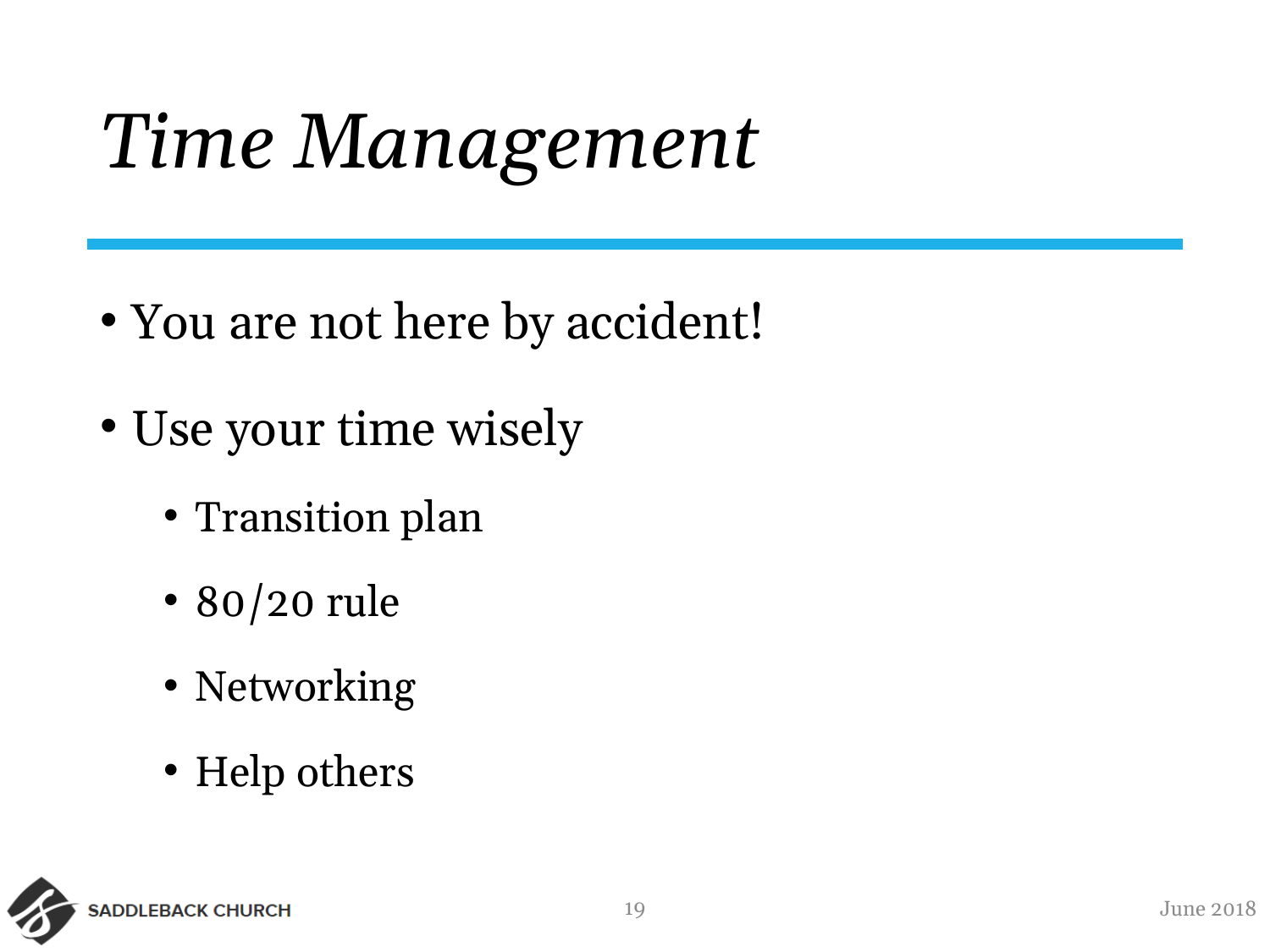

# Time Management
You are not here by accident!
Use your time wisely
Transition plan
80/20 rule
Networking
Help others
19
June 2018